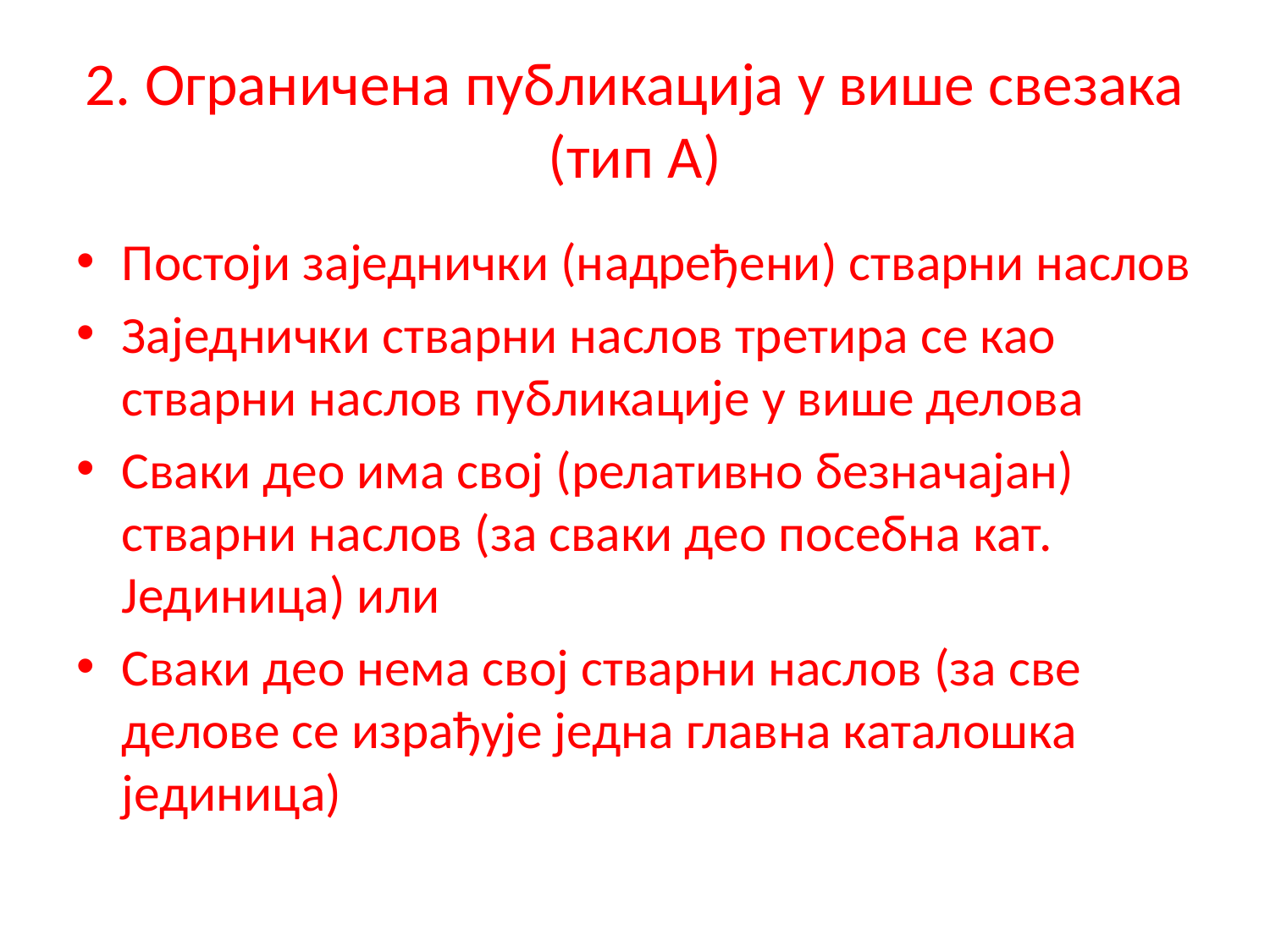

# 2. Ограничена публикација у више свезака (тип А)
Постоји заједнички (надређени) стварни наслов
Заједнички стварни наслов третира се као стварни наслов публикације у више делова
Сваки део има свој (релативно безначајан) стварни наслов (за сваки део посебна кат. Јединица) или
Сваки део нема свој стварни наслов (за све делове се израђује једна главна каталошка јединица)